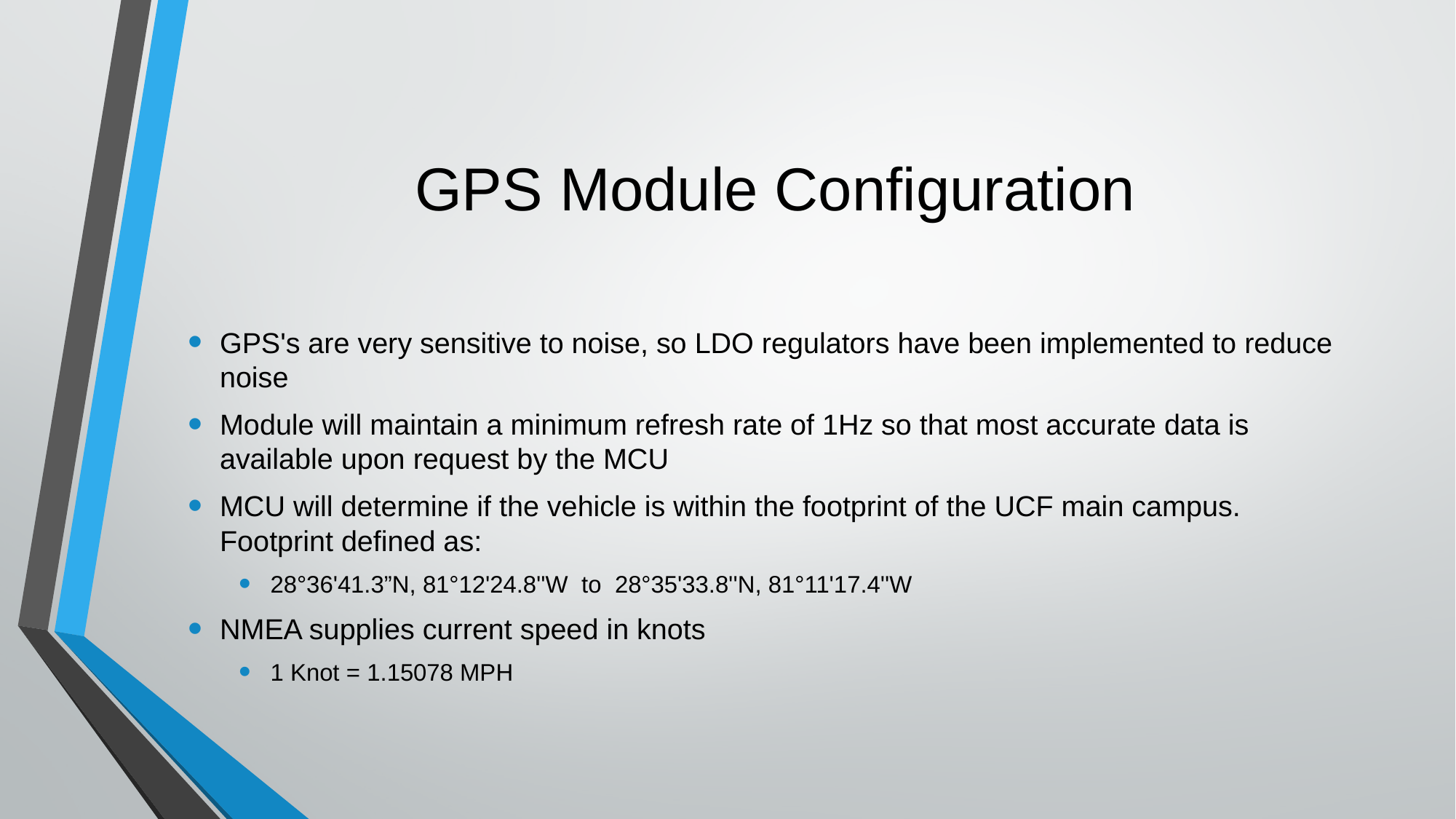

# GPS Module Configuration
GPS's are very sensitive to noise, so LDO regulators have been implemented to reduce noise
Module will maintain a minimum refresh rate of 1Hz so that most accurate data is available upon request by the MCU
MCU will determine if the vehicle is within the footprint of the UCF main campus. Footprint defined as:
28°36'41.3”N, 81°12'24.8''W  to  28°35'33.8''N, 81°11'17.4''W
NMEA supplies current speed in knots
1 Knot = 1.15078 MPH